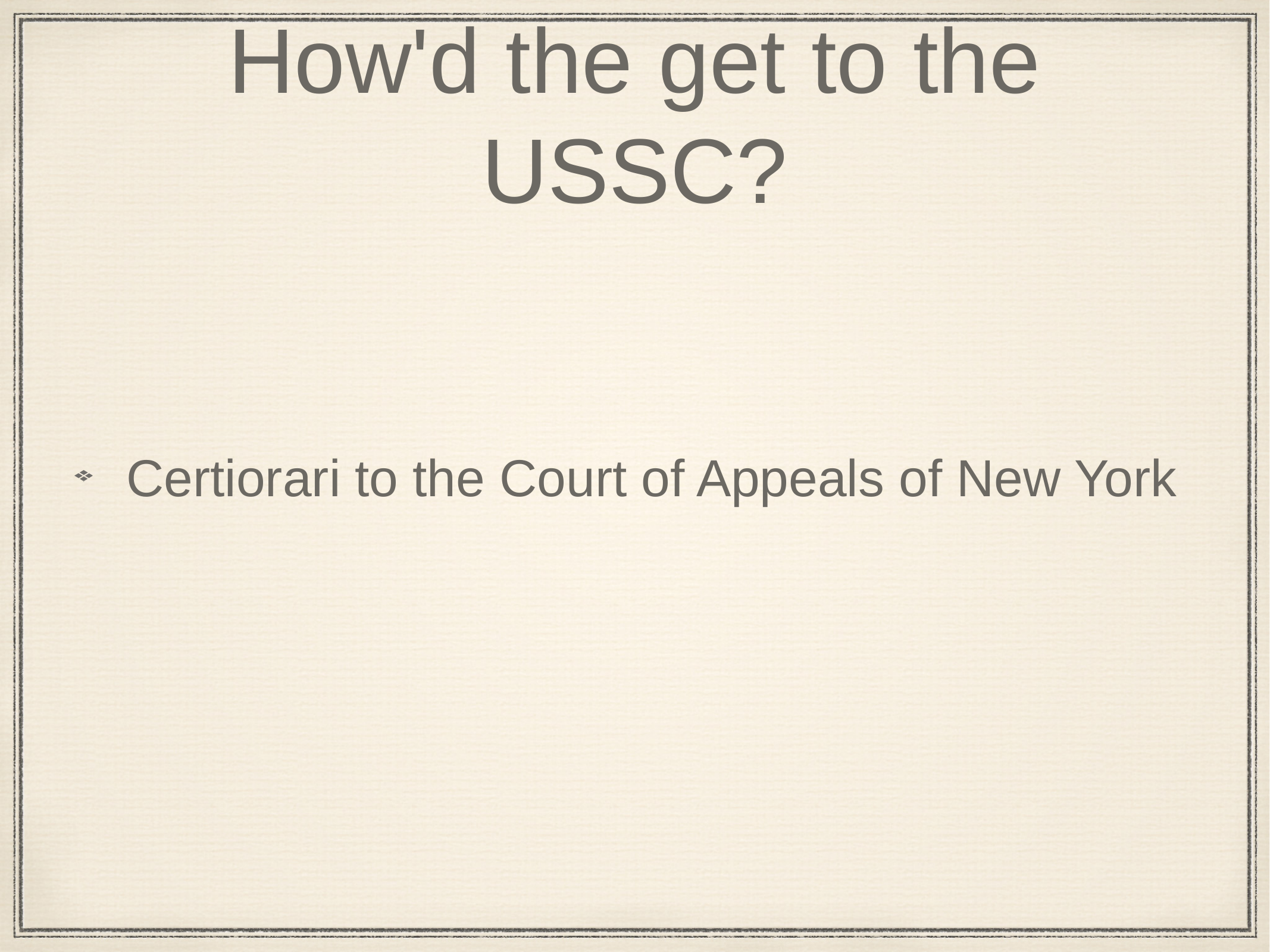

# How'd the get to the USSC?
Certiorari to the Court of Appeals of New York